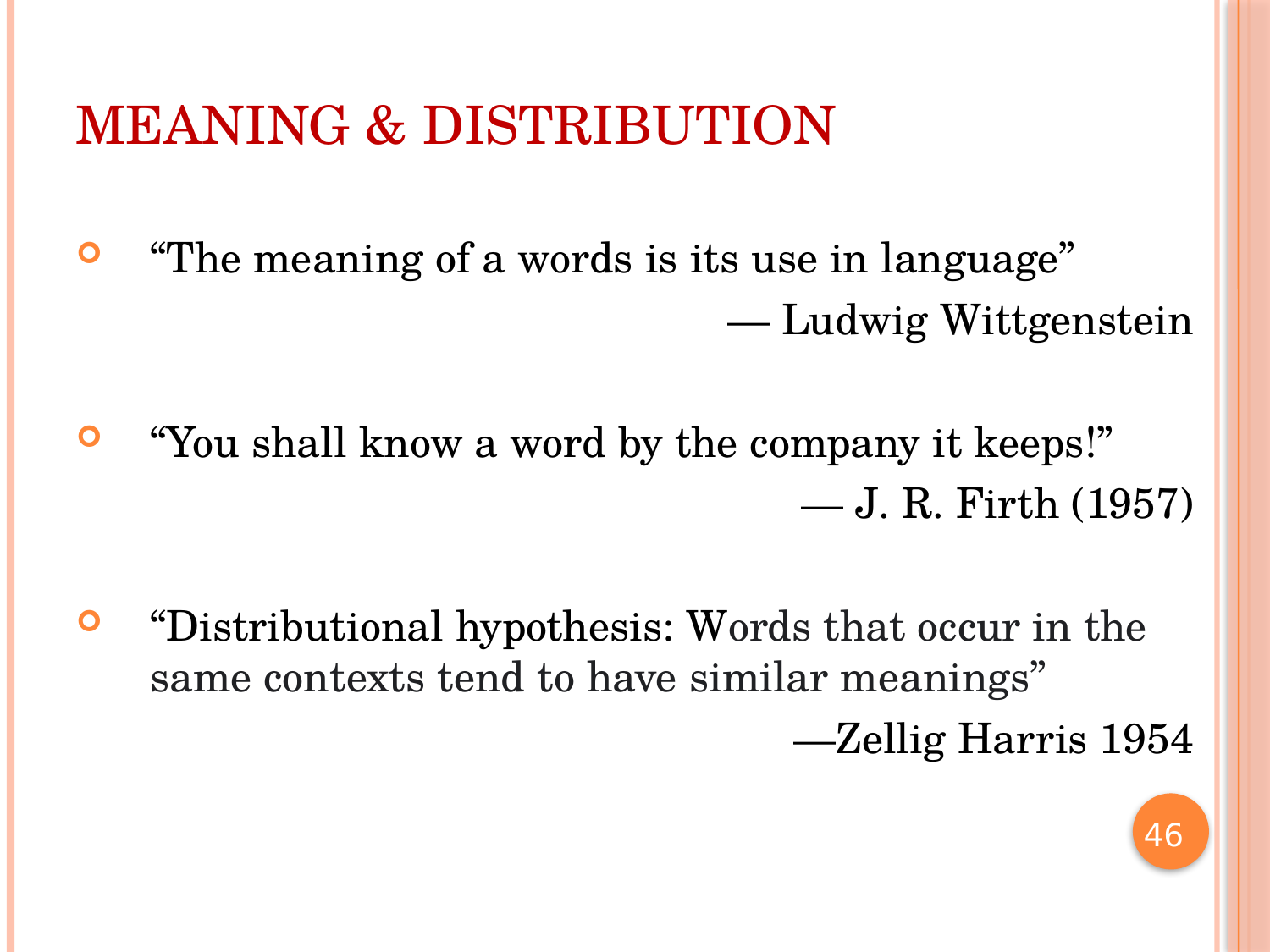

# Meaning & Distribution
“The meaning of a words is its use in language”
— Ludwig Wittgenstein

“You shall know a word by the company it keeps!”
— J. R. Firth (1957)

“Distributional hypothesis: Words that occur in the same contexts tend to have similar meanings”
—Zellig Harris 1954
 46